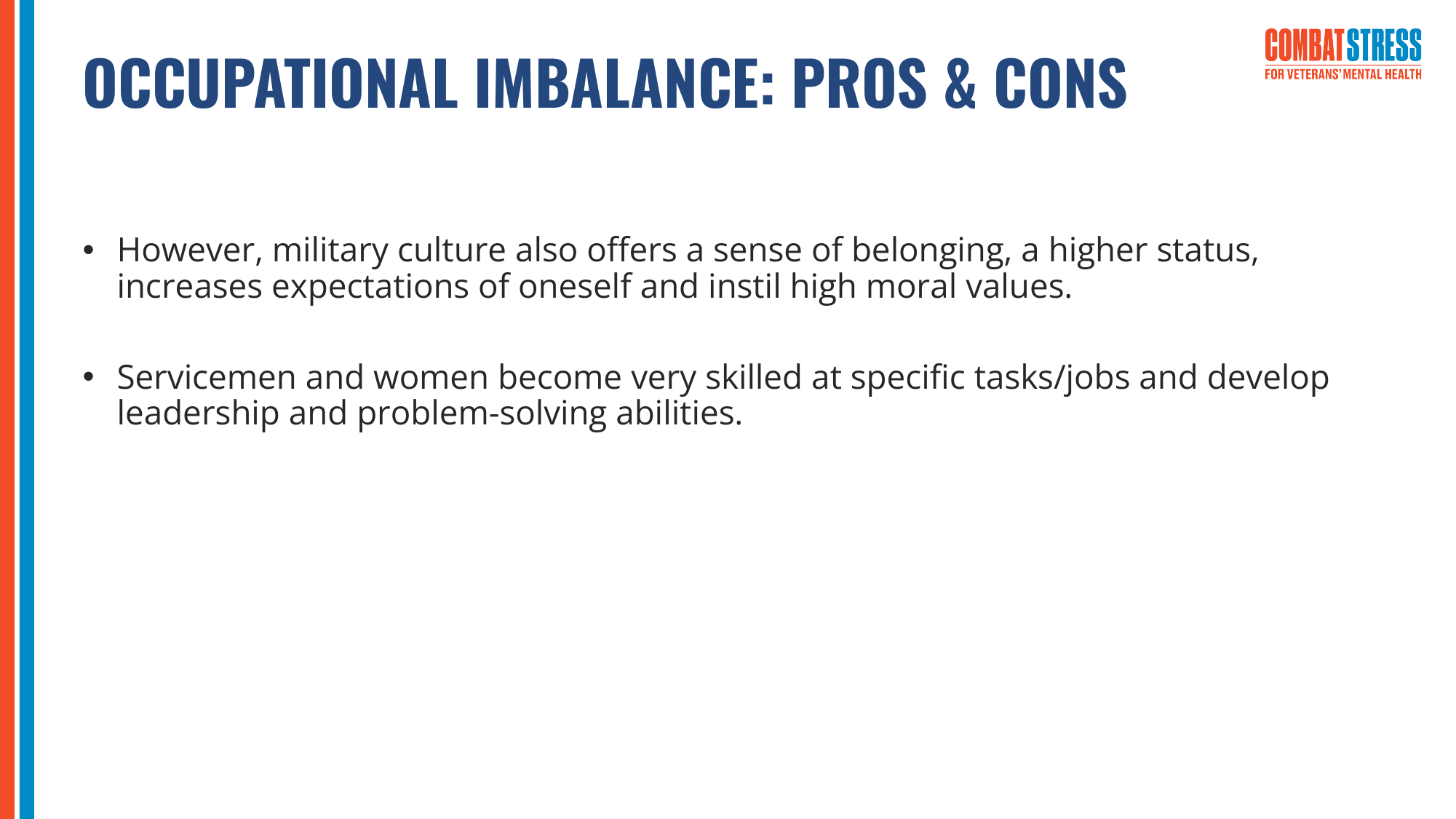

# OCCUPATIONAL IMBALANCE: PROS & CONS
However, military culture also offers a sense of belonging, a higher status, increases expectations of oneself and instil high moral values.
Servicemen and women become very skilled at specific tasks/jobs and develop leadership and problem-solving abilities.